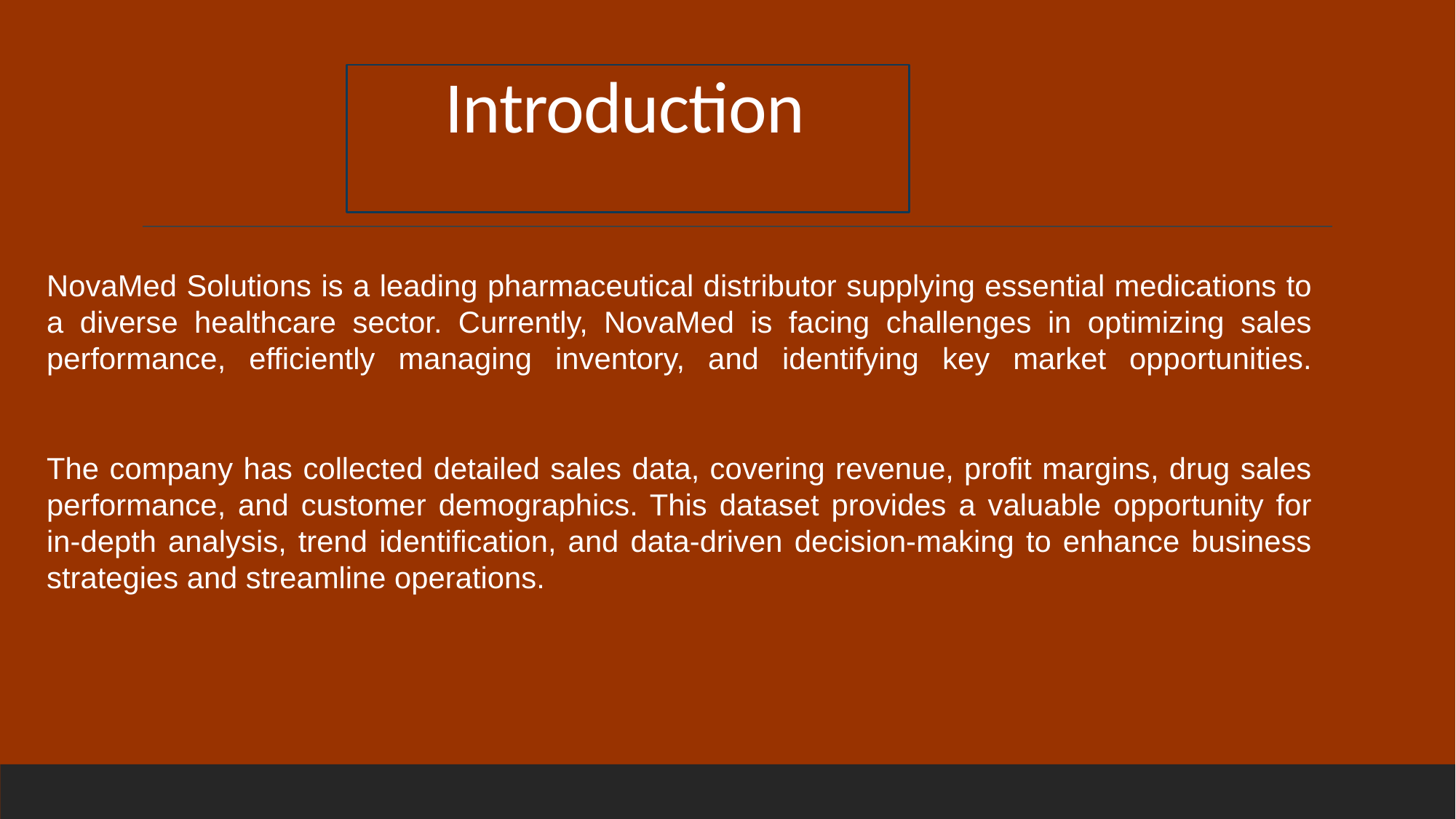

# Introduction
NovaMed Solutions is a leading pharmaceutical distributor supplying essential medications to a diverse healthcare sector. Currently, NovaMed is facing challenges in optimizing sales performance, efficiently managing inventory, and identifying key market opportunities.
The company has collected detailed sales data, covering revenue, profit margins, drug sales performance, and customer demographics. This dataset provides a valuable opportunity for in-depth analysis, trend identification, and data-driven decision-making to enhance business strategies and streamline operations.